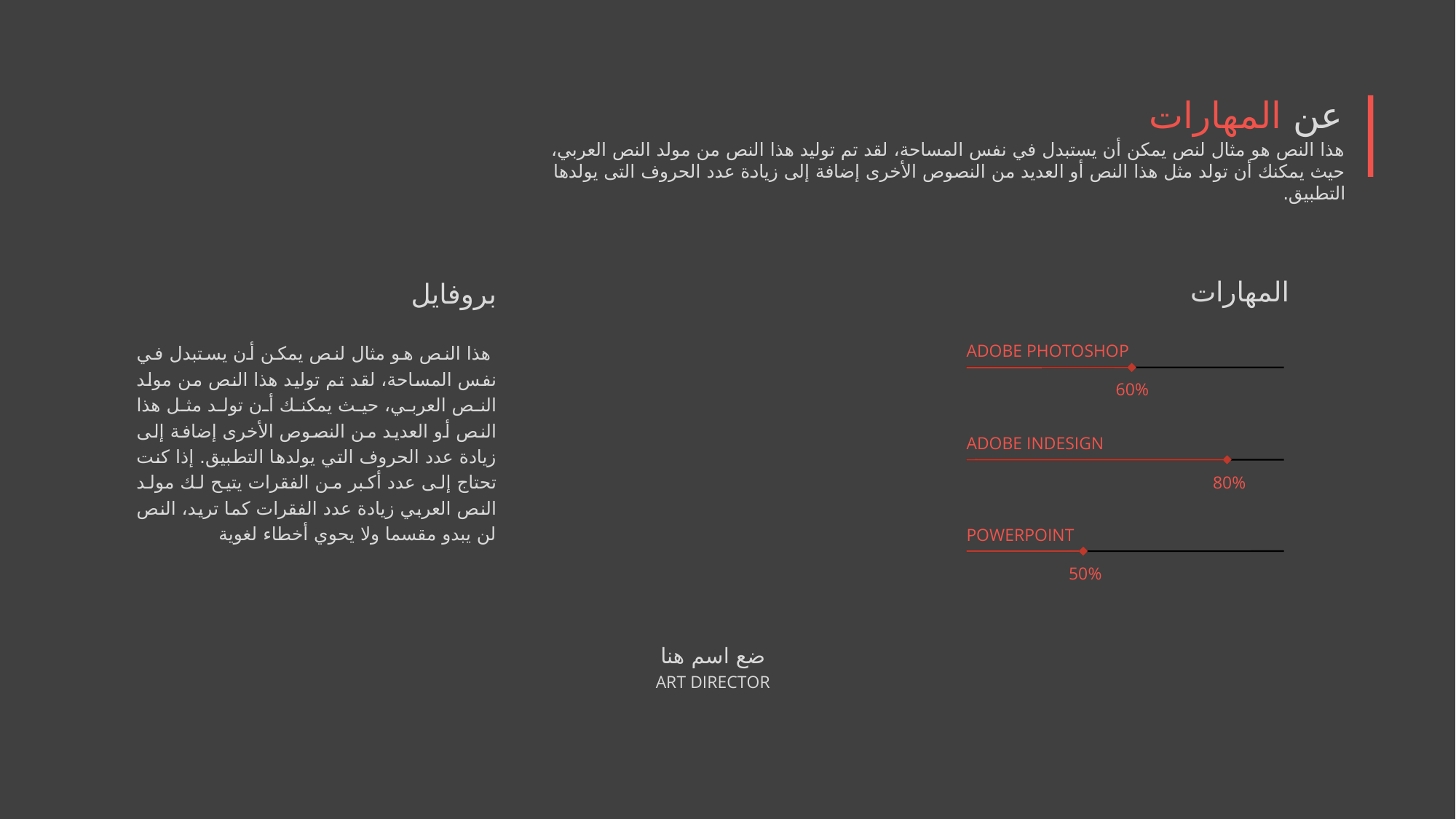

عن المهارات

هذا النص هو مثال لنص يمكن أن يستبدل في نفس المساحة، لقد تم توليد هذا النص من مولد النص العربي، حيث يمكنك أن تولد مثل هذا النص أو العديد من النصوص الأخرى إضافة إلى زيادة عدد الحروف التى يولدها التطبيق.

بروفايل
المهارات
ADOBE PHOTOSHOP
 هذا النص هو مثال لنص يمكن أن يستبدل في نفس المساحة، لقد تم توليد هذا النص من مولد النص العربي، حيث يمكنك أن تولد مثل هذا النص أو العديد من النصوص الأخرى إضافة إلى زيادة عدد الحروف التي يولدها التطبيق. إذا كنت تحتاج إلى عدد أكبر من الفقرات يتيح لك مولد النص العربي زيادة عدد الفقرات كما تريد، النص لن يبدو مقسما ولا يحوي أخطاء لغوية
60%
ADOBE INDESIGN
80%
POWERPOINT
50%
ضع اسم هنا
ART DIRECTOR